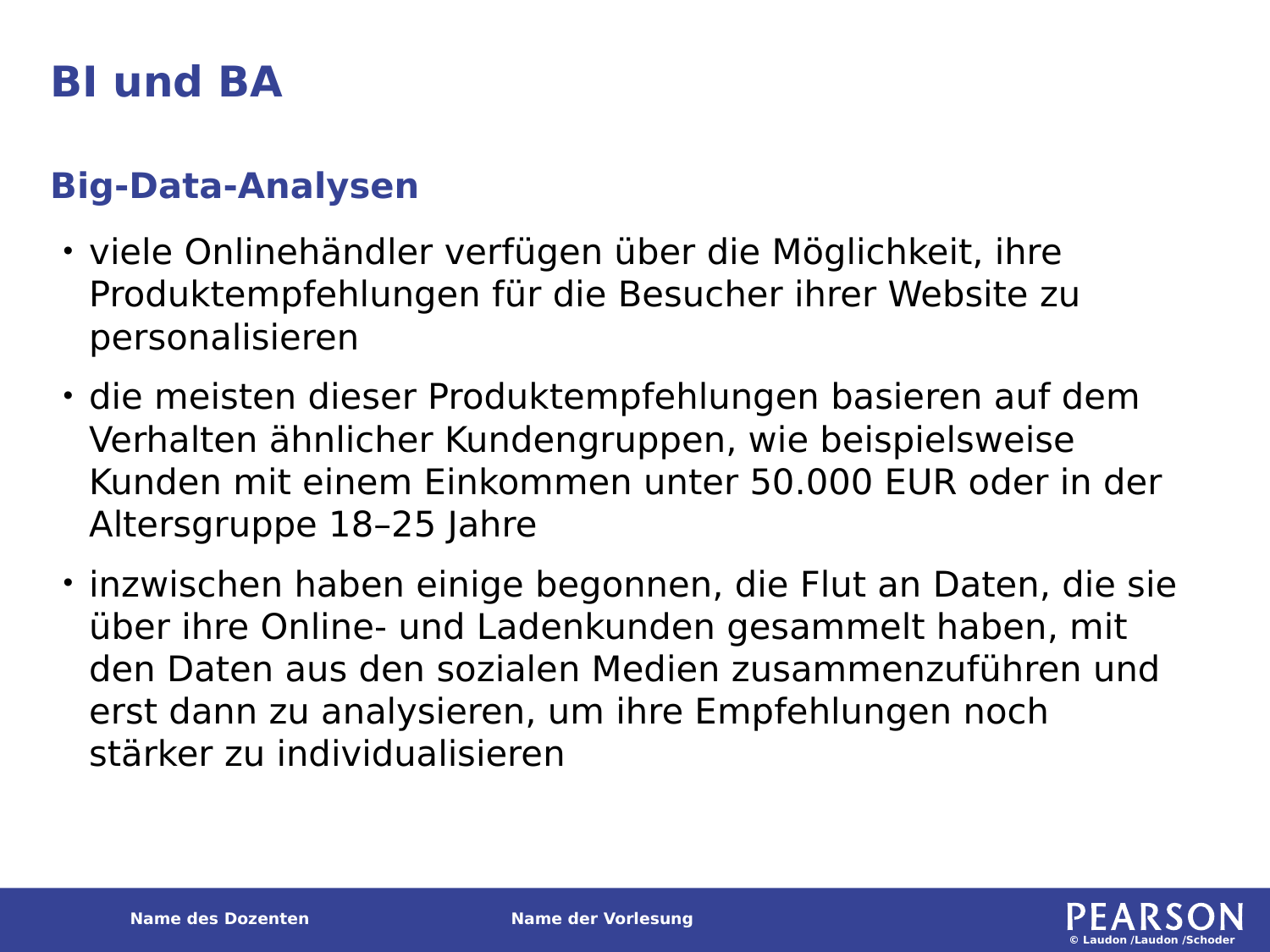

# BI und BA
Big-Data-Analysen
viele Onlinehändler verfügen über die Möglichkeit, ihre Produktempfehlungen für die Besucher ihrer Website zu personalisieren
die meisten dieser Produktempfehlungen basieren auf dem Verhalten ähnlicher Kundengruppen, wie beispielsweise Kunden mit einem Einkommen unter 50.000 EUR oder in der Altersgruppe 18–25 Jahre
inzwischen haben einige begonnen, die Flut an Daten, die sie über ihre Online- und Ladenkunden gesammelt haben, mit den Daten aus den sozialen Medien zusammenzuführen und erst dann zu analysieren, um ihre Empfehlungen noch stärker zu individualisieren